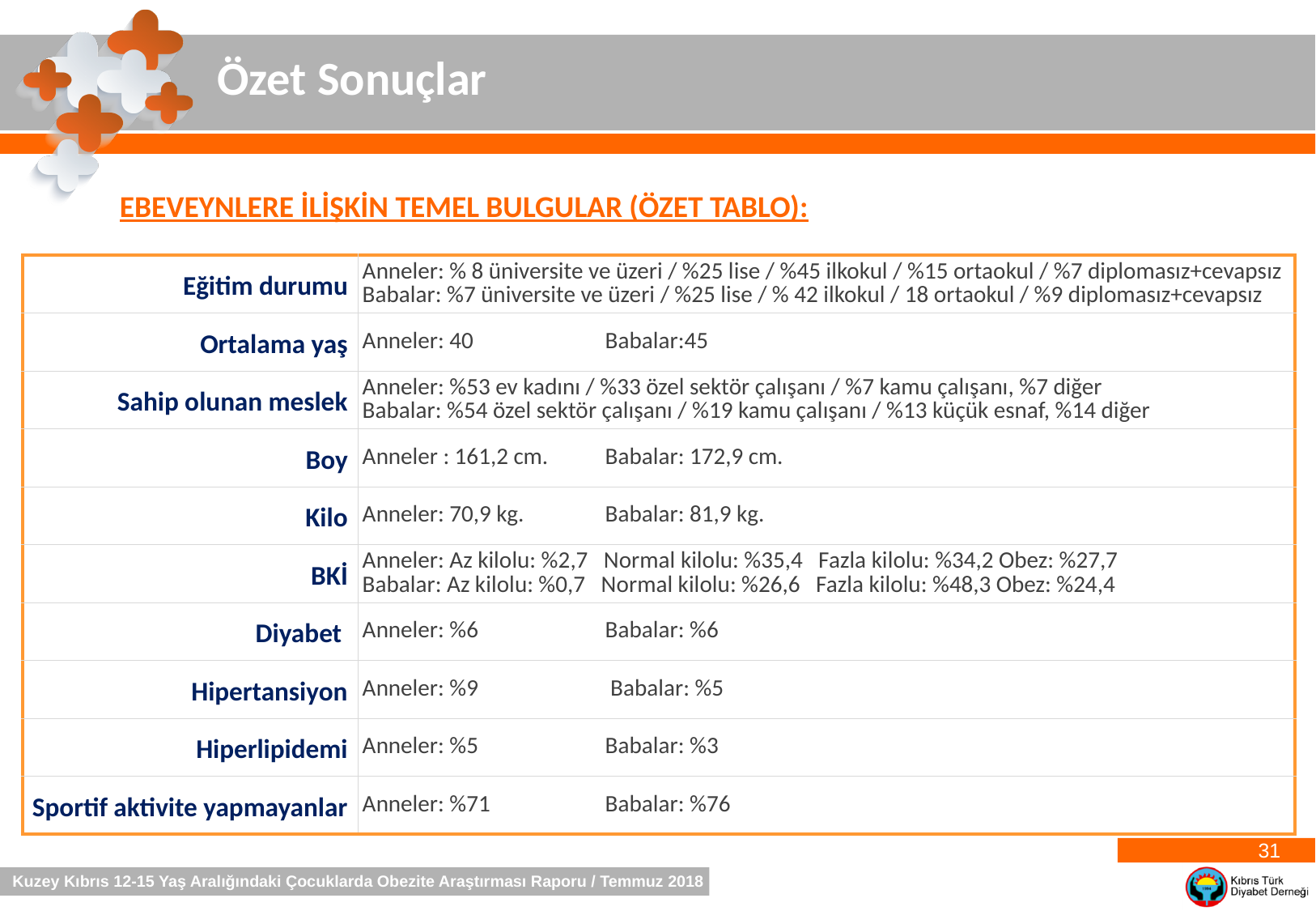

Özet Sonuçlar
EBEVEYNLERE İLİŞKİN TEMEL BULGULAR (ÖZET TABLO):
| Eğitim durumu | Anneler: % 8 üniversite ve üzeri / %25 lise / %45 ilkokul / %15 ortaokul / %7 diplomasız+cevapsız Babalar: %7 üniversite ve üzeri / %25 lise / % 42 ilkokul / 18 ortaokul / %9 diplomasız+cevapsız |
| --- | --- |
| Ortalama yaş | Anneler: 40 Babalar:45 |
| Sahip olunan meslek | Anneler: %53 ev kadını / %33 özel sektör çalışanı / %7 kamu çalışanı, %7 diğer Babalar: %54 özel sektör çalışanı / %19 kamu çalışanı / %13 küçük esnaf, %14 diğer |
| Boy | Anneler : 161,2 cm. Babalar: 172,9 cm. |
| Kilo | Anneler: 70,9 kg. Babalar: 81,9 kg. |
| BKİ | Anneler: Az kilolu: %2,7 Normal kilolu: %35,4 Fazla kilolu: %34,2 Obez: %27,7 Babalar: Az kilolu: %0,7 Normal kilolu: %26,6 Fazla kilolu: %48,3 Obez: %24,4 |
| Diyabet | Anneler: %6 Babalar: %6 |
| Hipertansiyon | Anneler: %9 Babalar: %5 |
| Hiperlipidemi | Anneler: %5 Babalar: %3 |
| Sportif aktivite yapmayanlar | Anneler: %71 Babalar: %76 |
31